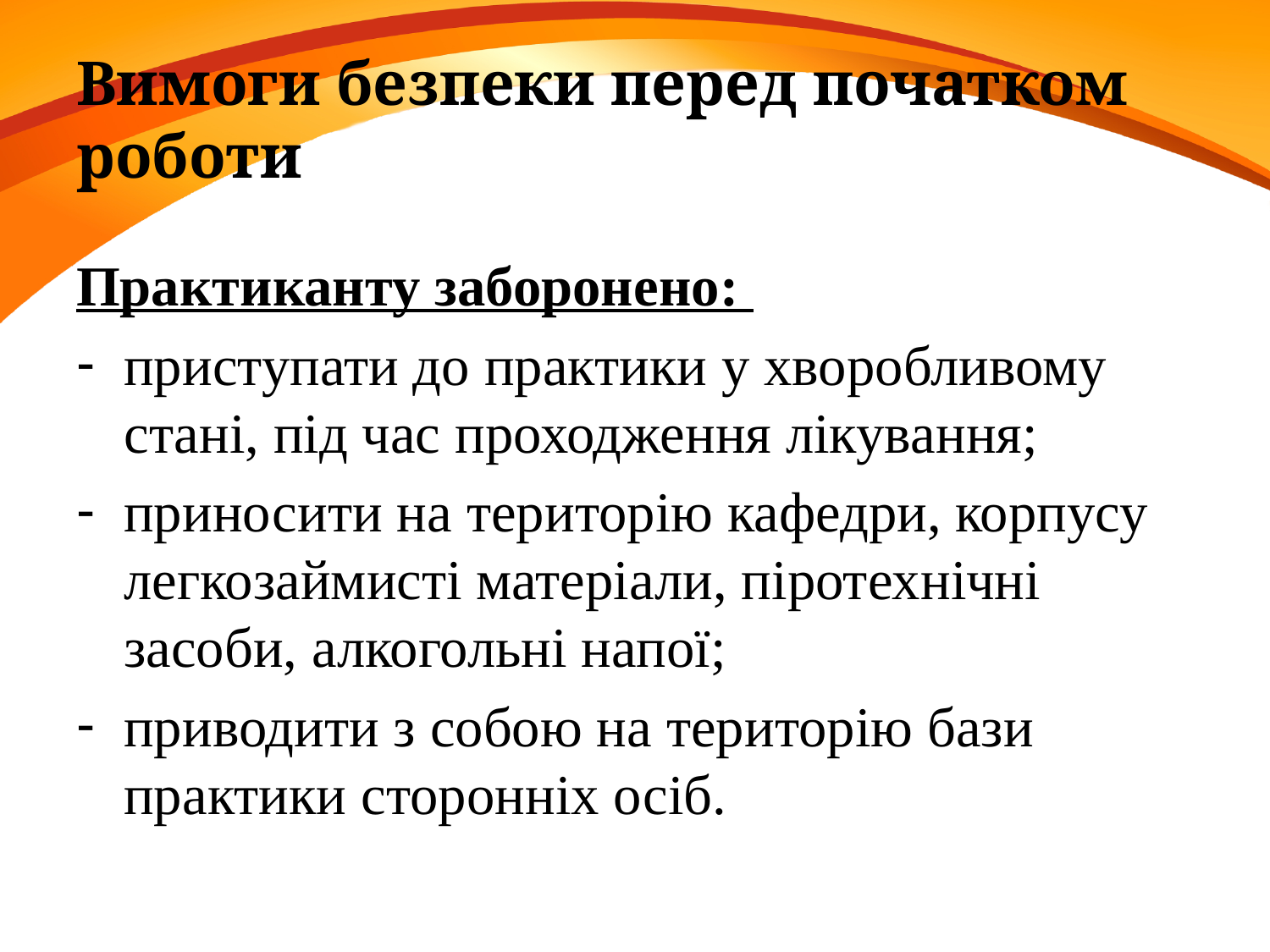

# Вимоги безпеки перед початком роботи
Практиканту заборонено:
приступати до практики у хворобливому стані, під час проходження лікування;
приносити на територію кафедри, корпусу легкозаймисті матеріали, піротехнічні засоби, алкогольні напої;
приводити з собою на територію бази практики сторонніх осіб.